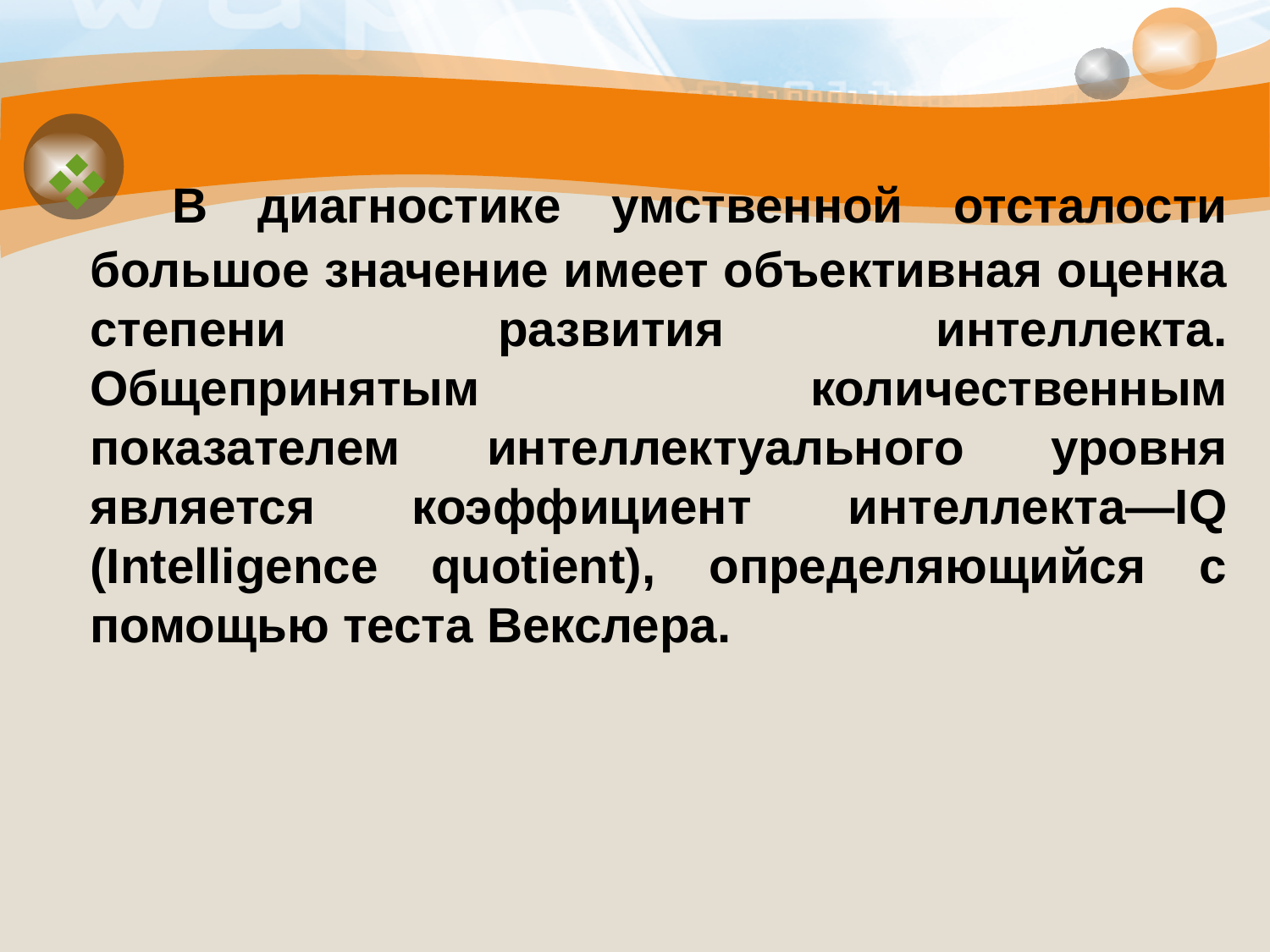

#
 В диагностике умственной отсталости большое значение имеет объективная оценка степени развития интеллекта. Общепринятым количественным показателем интеллектуального уровня является коэффициент интеллекта—IQ (Intelligence quotient), определяющийся с помощью теста Векслера.